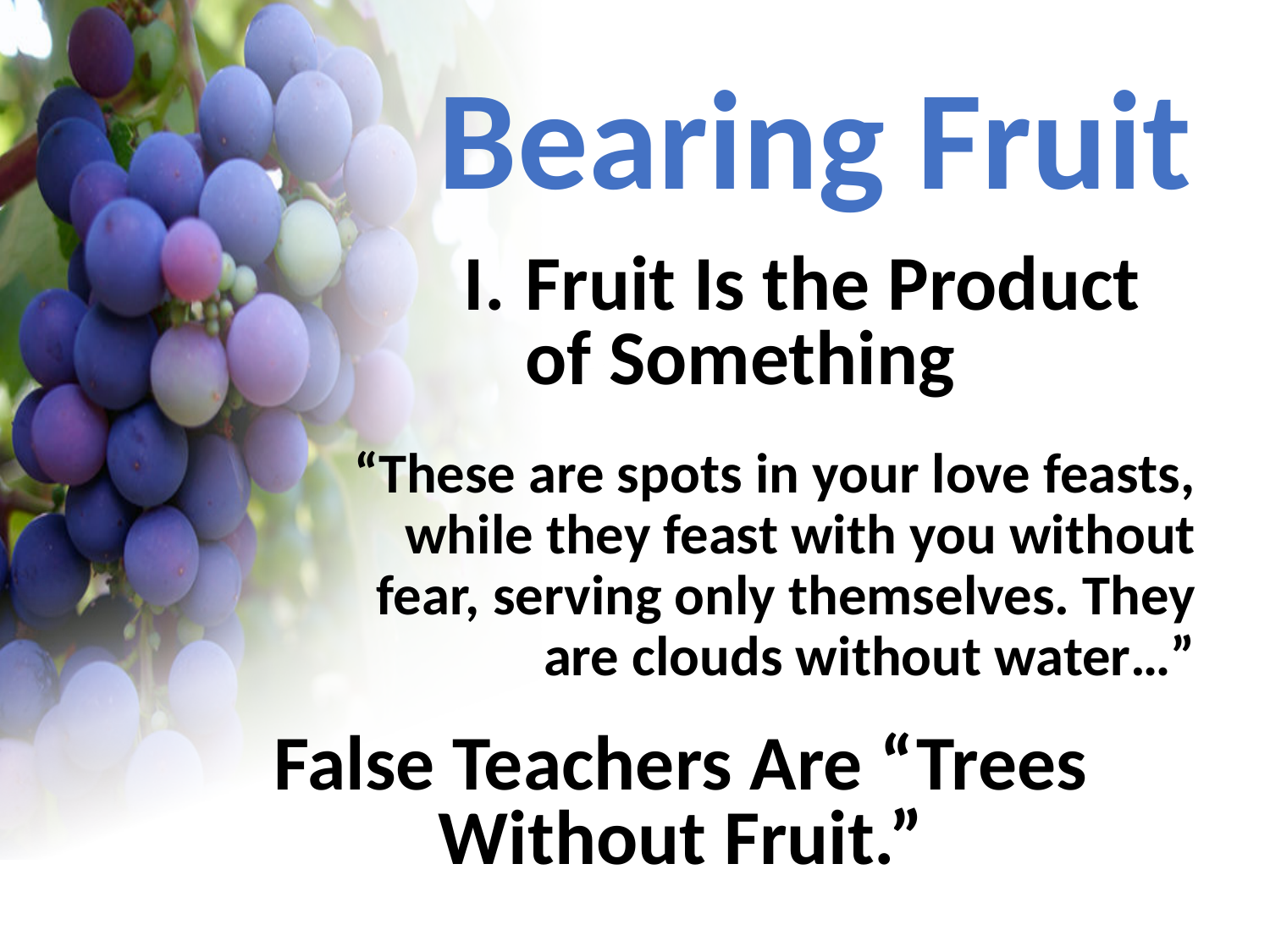

Bearing Fruit
I.	Fruit Is the Product of Something
“These are spots in your love feasts, while they feast with you without fear, serving only themselves. They are clouds without water…”
False Teachers Are “Trees Without Fruit.”